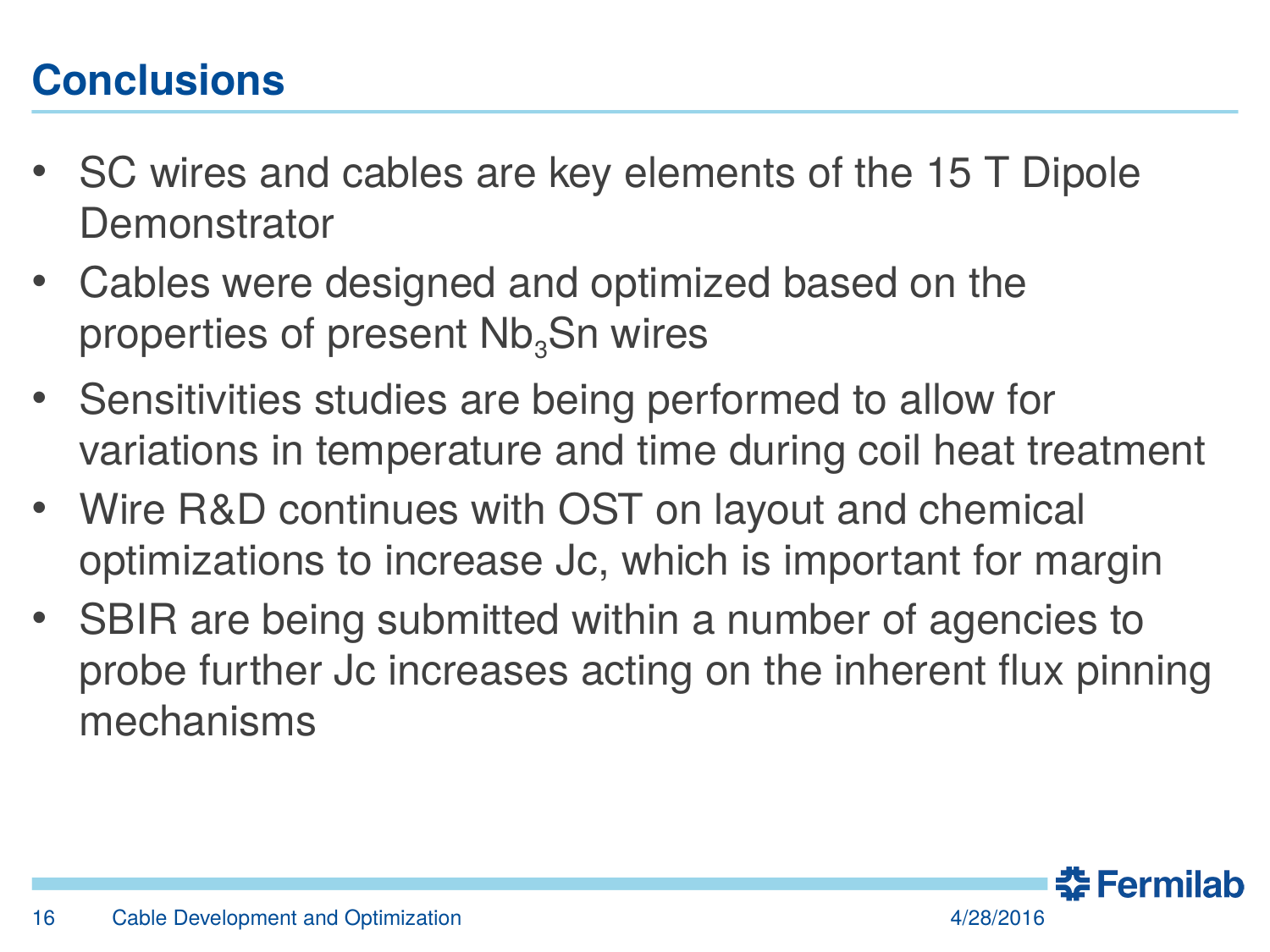

# Conclusions
SC wires and cables are key elements of the 15 T Dipole Demonstrator
Cables were designed and optimized based on the properties of present Nb3Sn wires
Sensitivities studies are being performed to allow for variations in temperature and time during coil heat treatment
Wire R&D continues with OST on layout and chemical optimizations to increase Jc, which is important for margin
SBIR are being submitted within a number of agencies to probe further Jc increases acting on the inherent flux pinning mechanisms
16
Cable Development and Optimization
4/28/2016